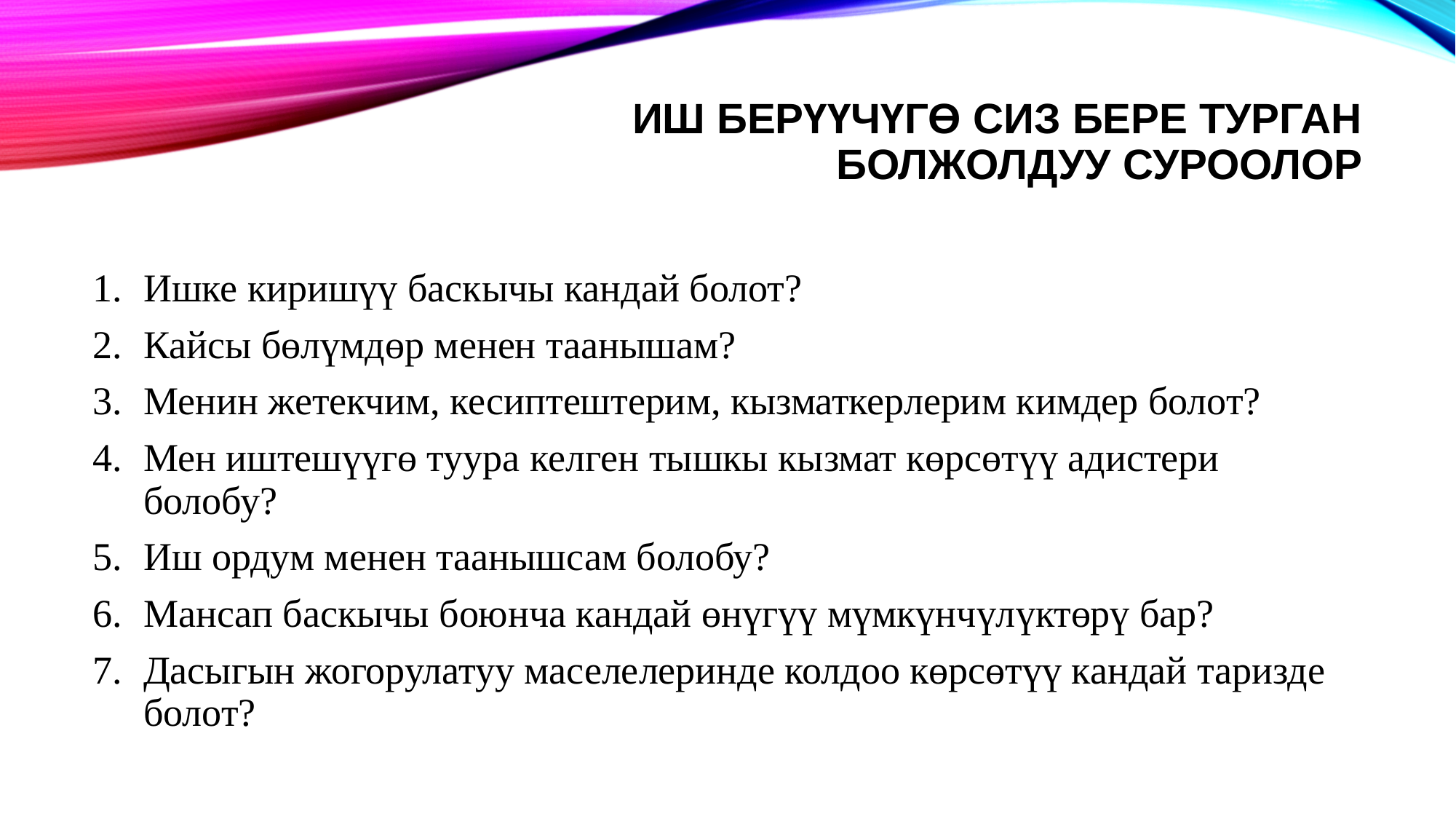

# Иш берүүчүгө Сиз бере турган болжолдуу суроолор
Ишке киришүү баскычы кандай болот?
Кайсы бөлүмдөр менен таанышам?
Менин жетекчим, кесиптештерим, кызматкерлерим кимдер болот?
Мен иштешүүгө туура келген тышкы кызмат көрсөтүү адистери болобу?
Иш ордум менен таанышсам болобу?
Мансап баскычы боюнча кандай өнүгүү мүмкүнчүлүктөрү бар?
Дасыгын жогорулатуу маселелеринде колдоо көрсөтүү кандай таризде болот?